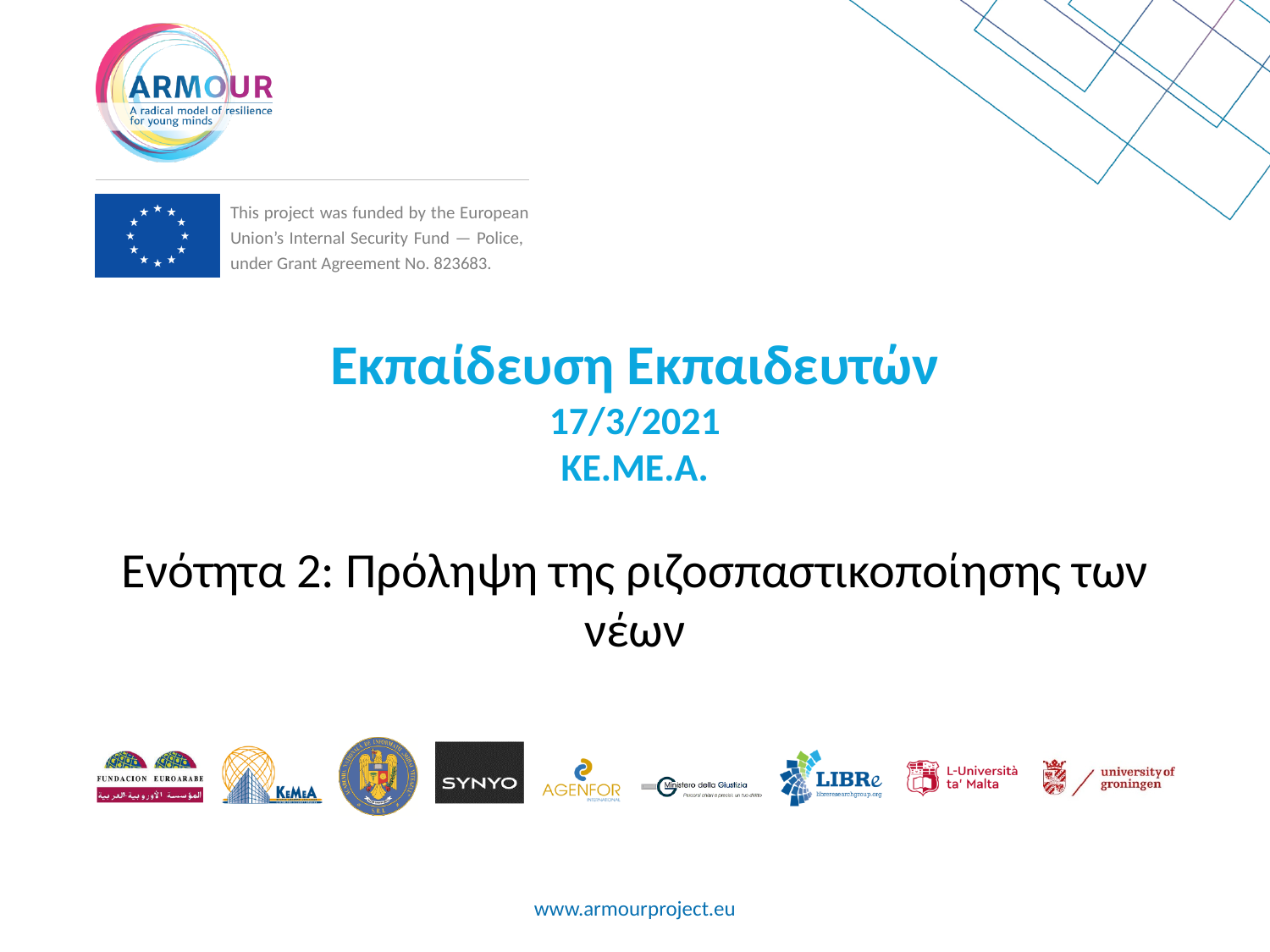

# Εκπαίδευση Εκπαιδευτών 17/3/2021 KE.ME.A.
Ενότητα 2: Πρόληψη της ριζοσπαστικοποίησης των νέων

www.armourproject.eu